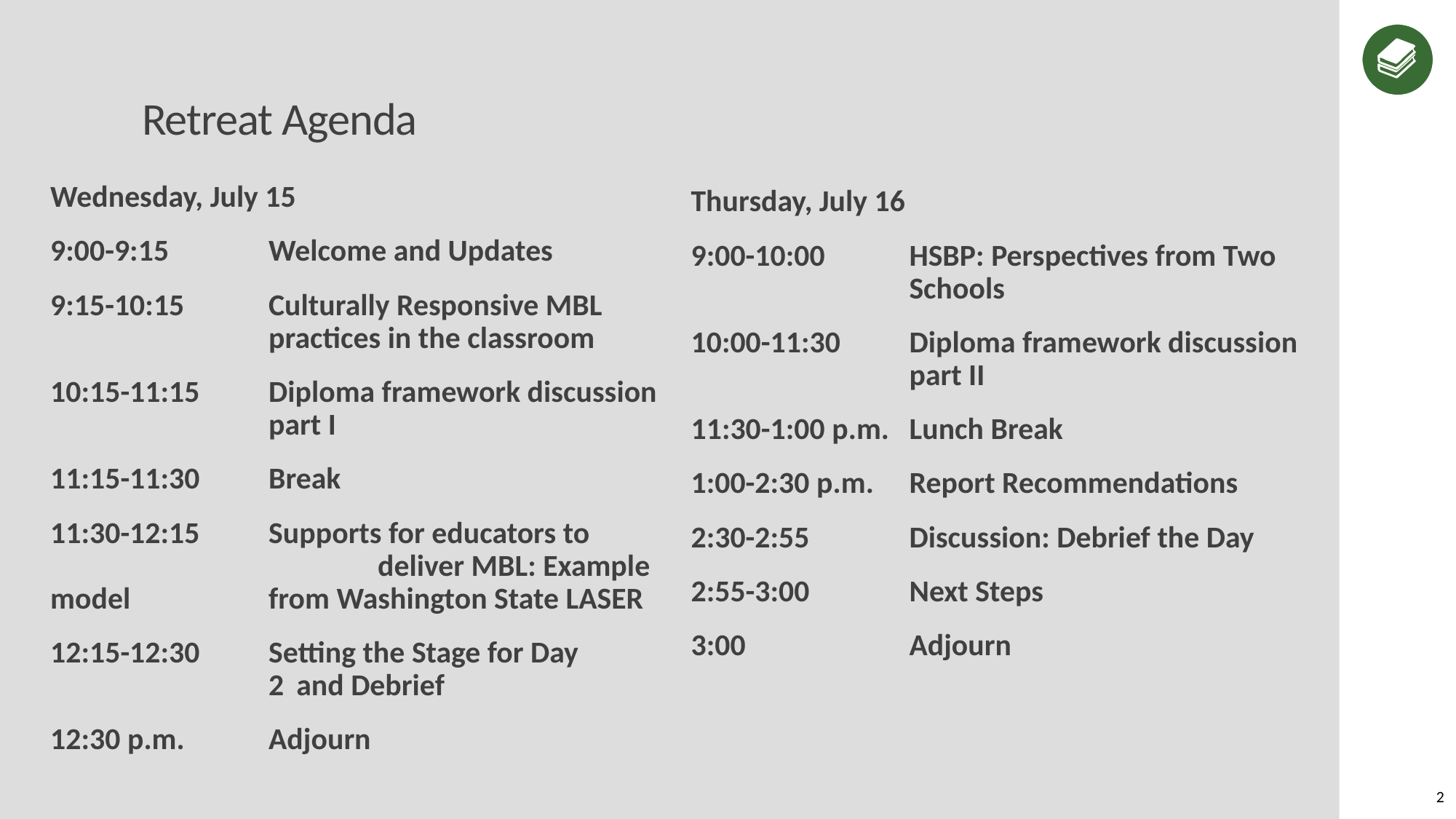

# Retreat Agenda
Wednesday, July 15
9:00-9:15	Welcome and Updates
9:15-10:15	Culturally Responsive MBL    		practices in the classroom
10:15-11:15	Diploma framework discussion 		part I
11:15-11:30	Break
11:30-12:15    	Supports for educators to 			deliver MBL: Example model 		from Washington State LASER
12:15-12:30	Setting the Stage for Day 			2  and Debrief
12:30 p.m.     	Adjourn
Thursday, July 16
9:00-10:00	HSBP: Perspectives from Two 		Schools
10:00-11:30	Diploma framework discussion 		part II
11:30-1:00 p.m.	Lunch Break
1:00-2:30 p.m.	Report Recommendations
2:30-2:55	Discussion: Debrief the Day
2:55-3:00	Next Steps
3:00		Adjourn
2